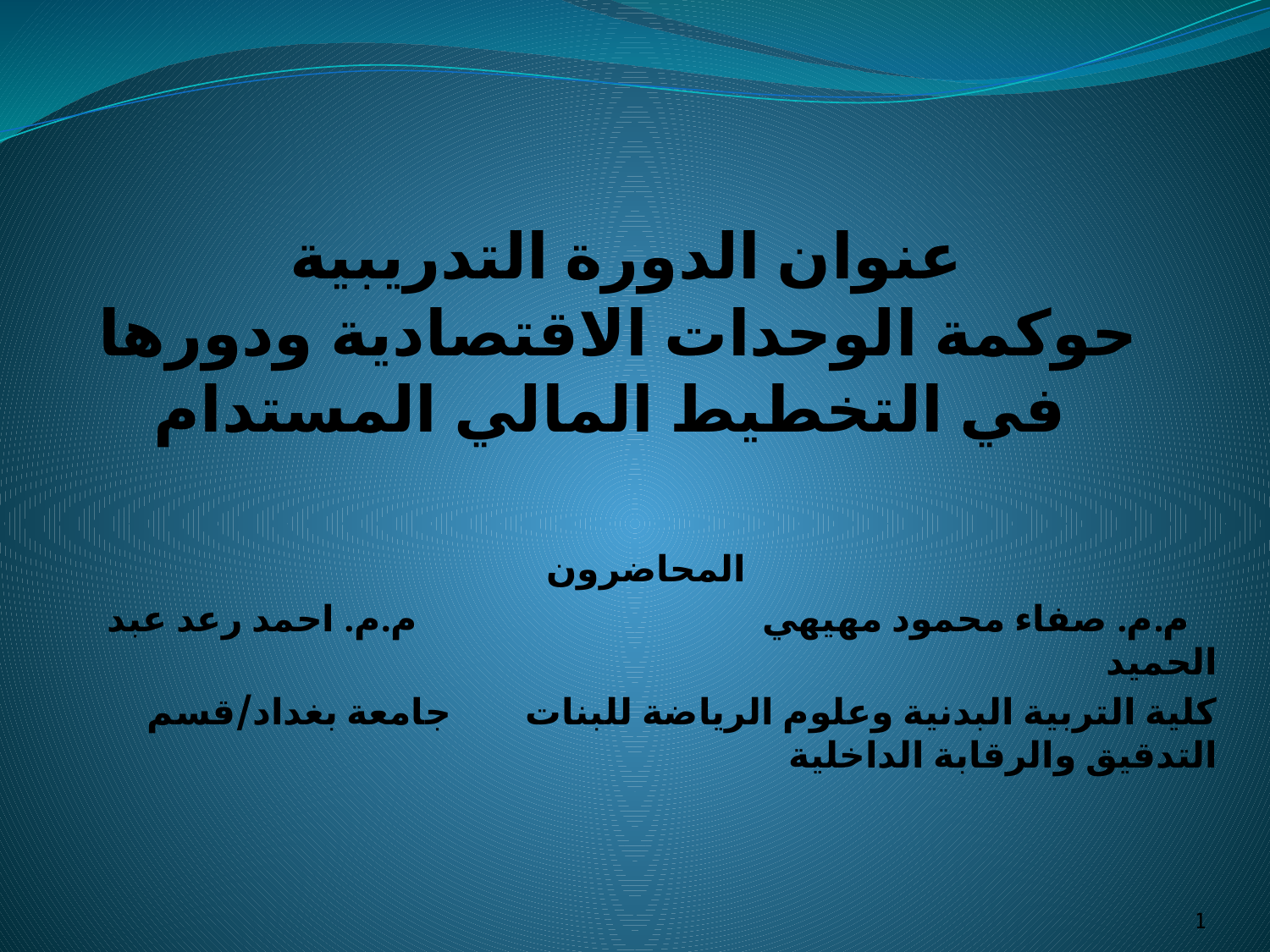

# عنوان الدورة التدريبية حوكمة الوحدات الاقتصادية ودورها في التخطيط المالي المستدام
المحاضرون
   م.م. صفاء محمود مهيهي                                     م.م. احمد رعد عبد الحميد
كلية التربية البدنية وعلوم الرياضة للبنات        جامعة بغداد/قسم التدقيق والرقابة الداخلية
1